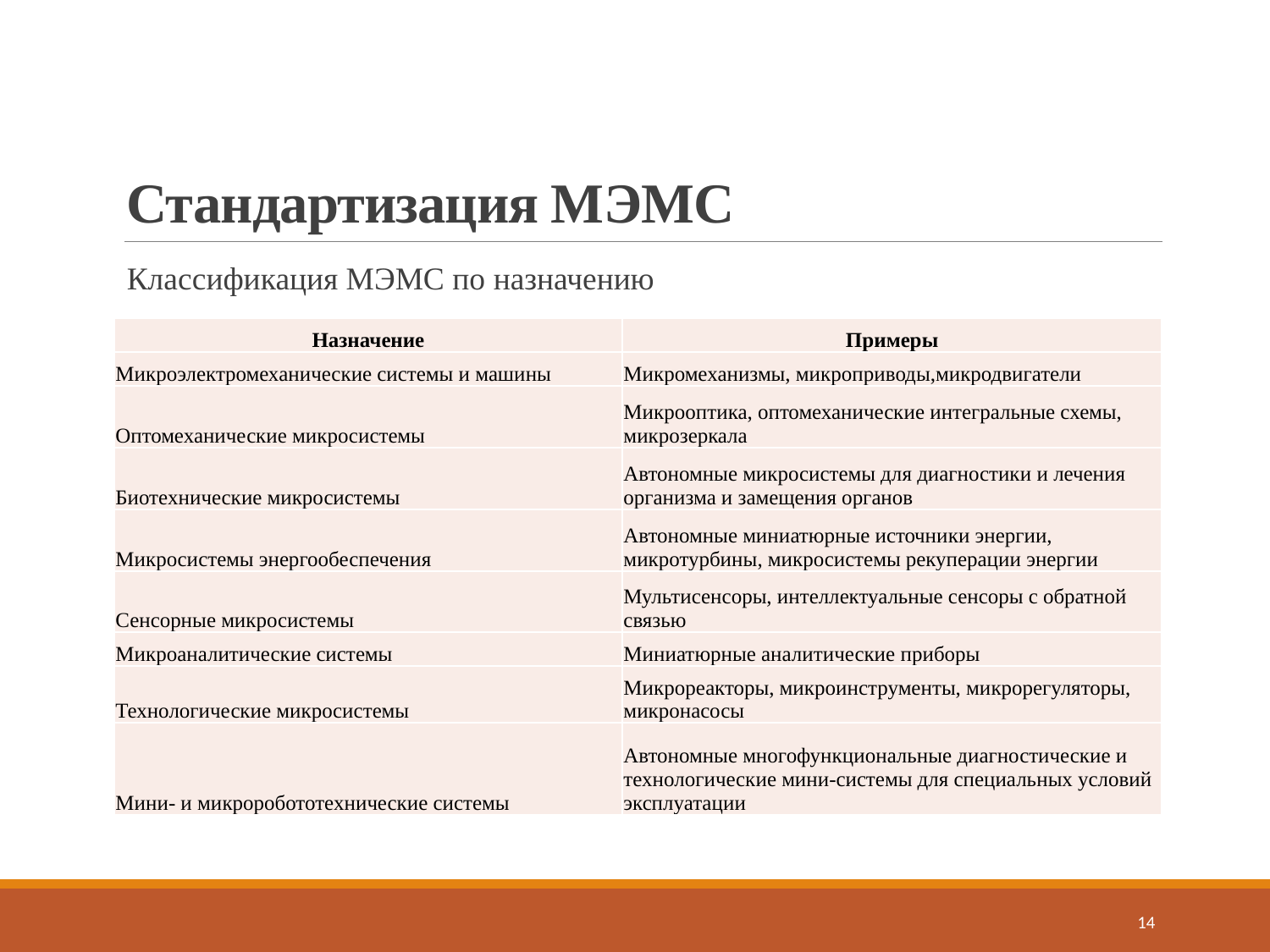

# Стандартизация МЭМС
Классификация МЭМС по назначению

| Назначение | Примеры |
| --- | --- |
| Микроэлектромеханические системы и машины | Микромеханизмы, микроприводы,микродвигатели |
| Оптомеханические микросистемы | Микрооптика, оптомеханические интегральные схемы, микрозеркала |
| Биотехнические микросистемы | Автономные микросистемы для диагностики и лечения организма и замещения органов |
| Микросистемы энергообеспечения | Автономные миниатюрные источники энергии, микротурбины, микросистемы рекуперации энергии |
| Сенсорные микросистемы | Мультисенсоры, интеллектуальные сенсоры с обратной связью |
| Микроаналитические системы | Миниатюрные аналитические приборы |
| Технологические микросистемы | Микрореакторы, микроинструменты, микрорегуляторы, микронасосы |
| Мини- и микроробототехнические системы | Автономные многофункциональные диагностические и технологические мини-системы для специальных условий эксплуатации |
14